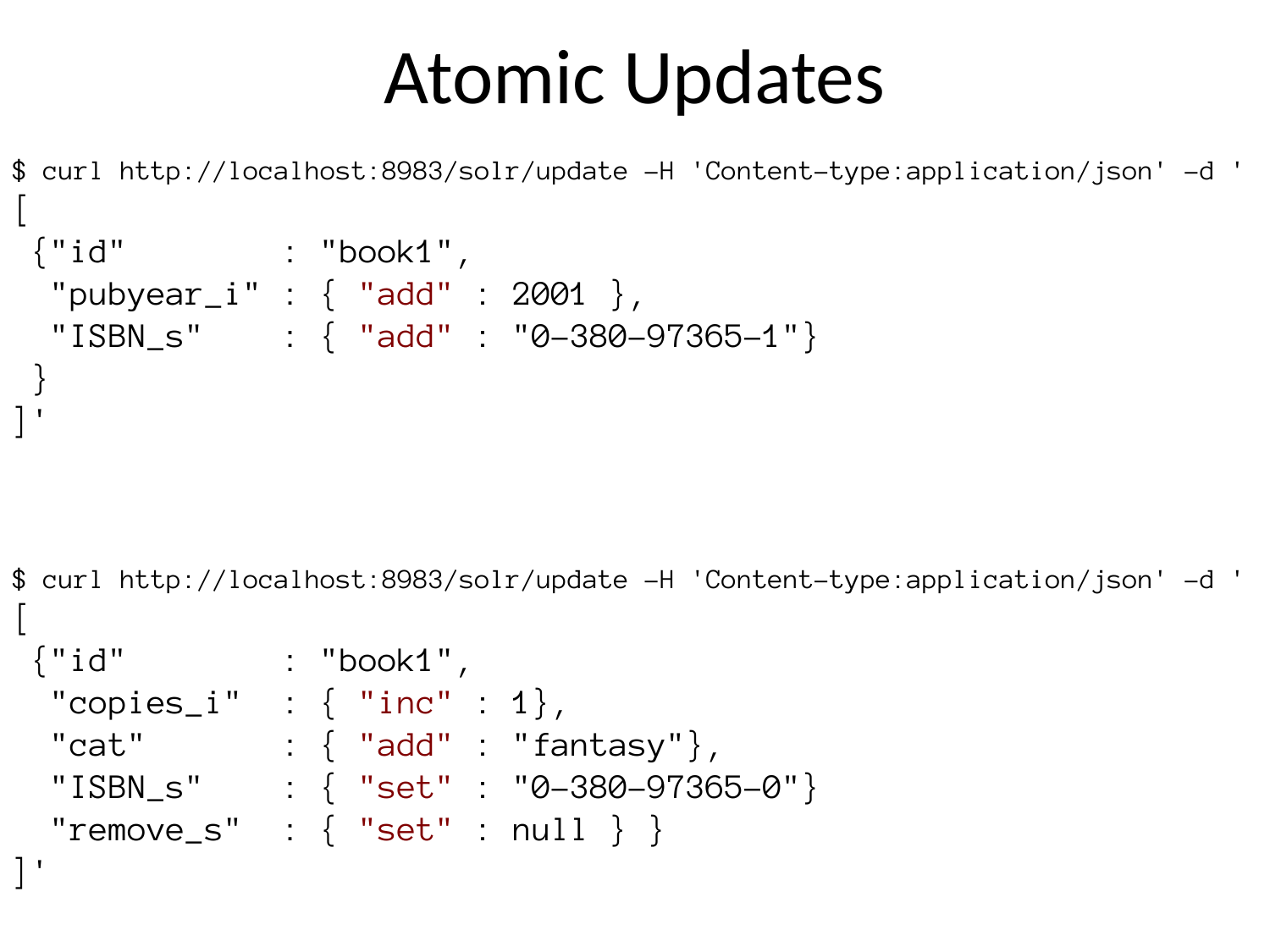

# Atomic Updates
$ curl http://localhost:8983/solr/update -H 'Content-type:application/json' -d '
[
 {"id"        : "book1",
  "pubyear_i" : { "add" : 2001 },
  "ISBN_s"    : { "add" : "0-380-97365-1"}
 }
]'

$ curl http://localhost:8983/solr/update -H 'Content-type:application/json' -d '
[
 {"id"        : "book1",
  "copies_i"  : { "inc" : 1},
  "cat"       : { "add" : "fantasy"},
  "ISBN_s"    : { "set" : "0-380-97365-0"}
  "remove_s"  : { "set" : null } }
]'